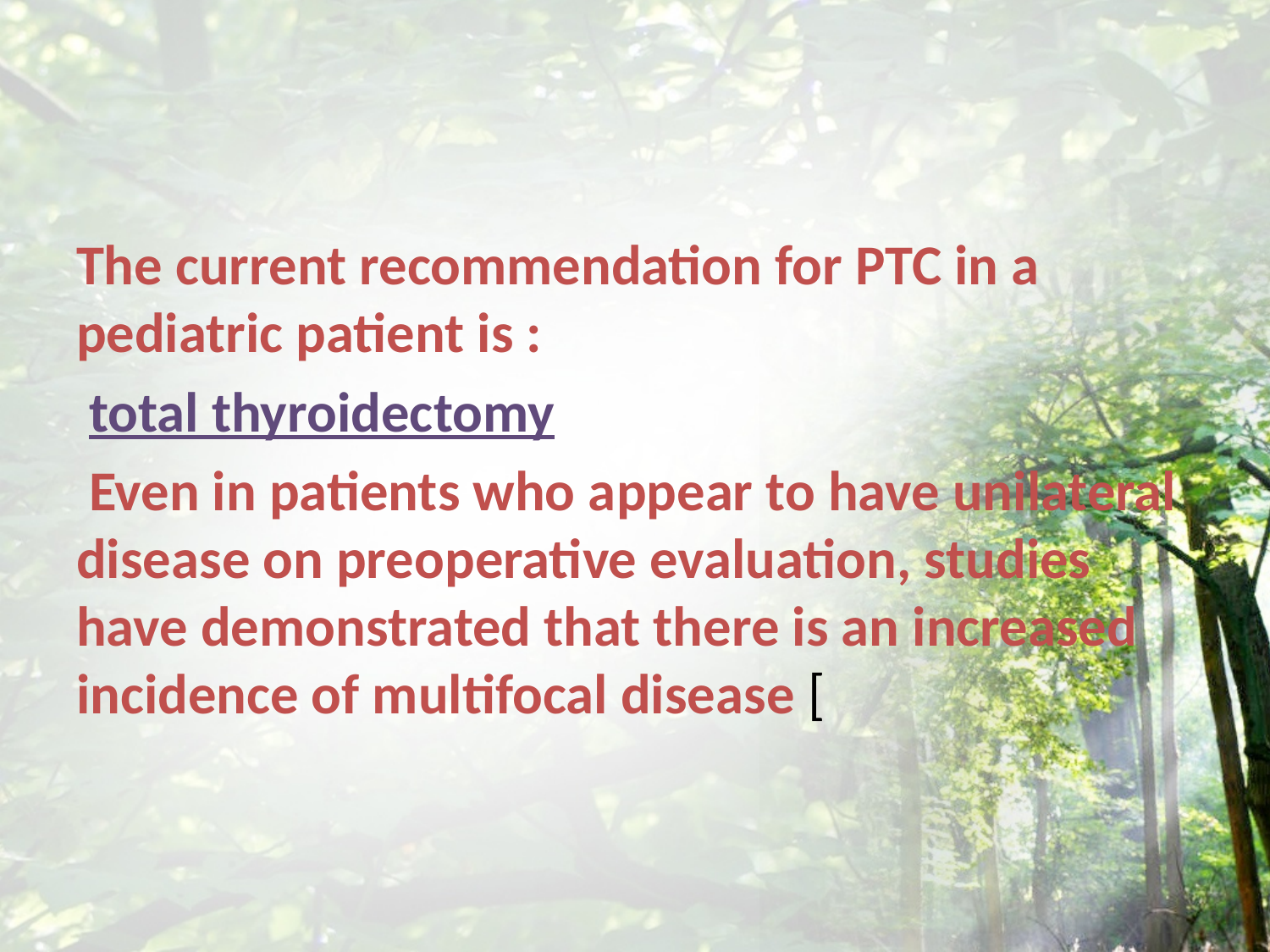

#
The current recommendation for PTC in a pediatric patient is :
 total thyroidectomy
 Even in patients who appear to have unilateral disease on preoperative evaluation, studies have demonstrated that there is an increased incidence of multifocal disease [